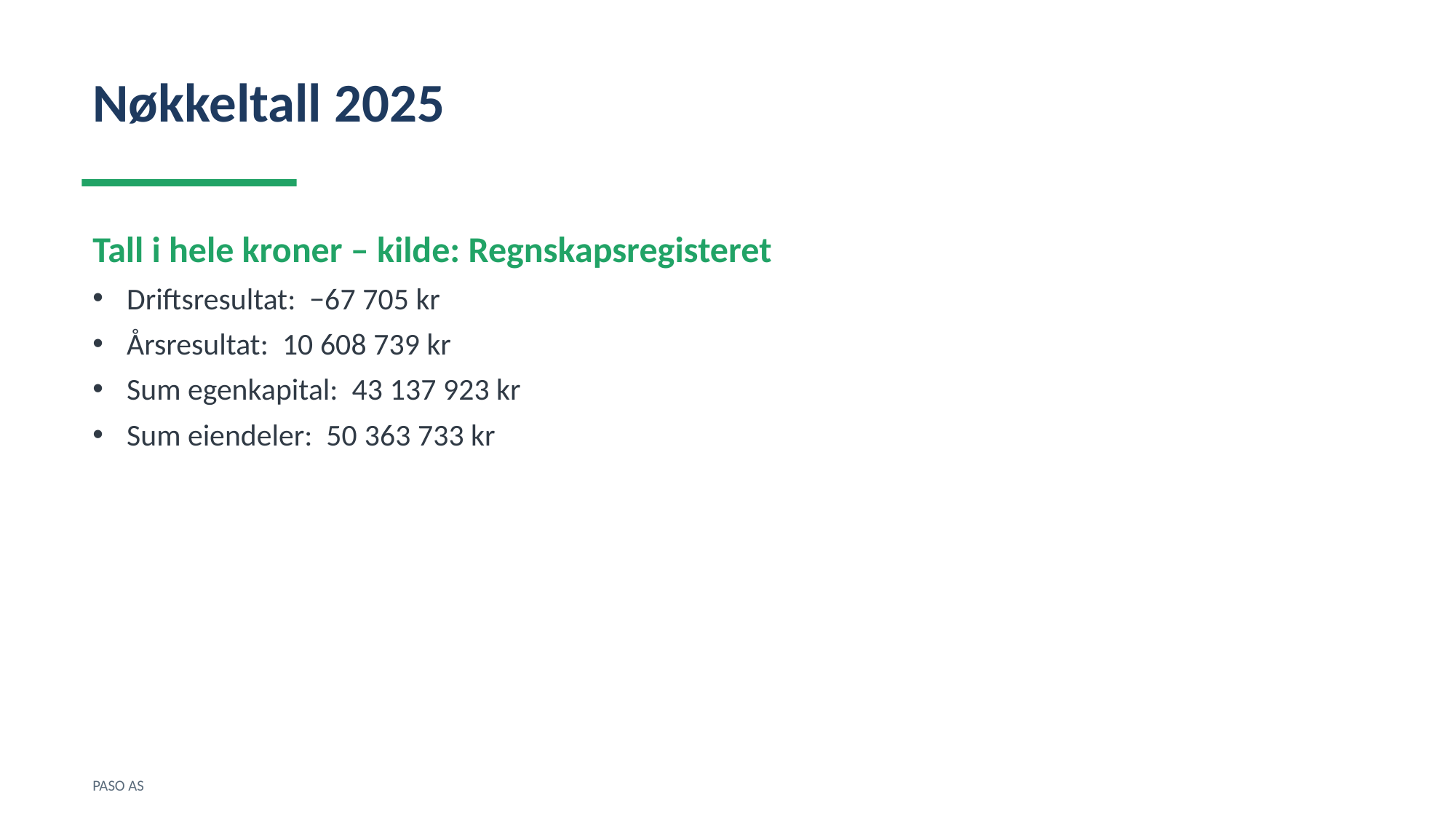

Nøkkeltall 2025

Tall i hele kroner – kilde: Regnskapsregisteret
Driftsresultat:  −67 705 kr
Årsresultat:  10 608 739 kr
Sum egenkapital:  43 137 923 kr
Sum eiendeler:  50 363 733 kr
PASO AS